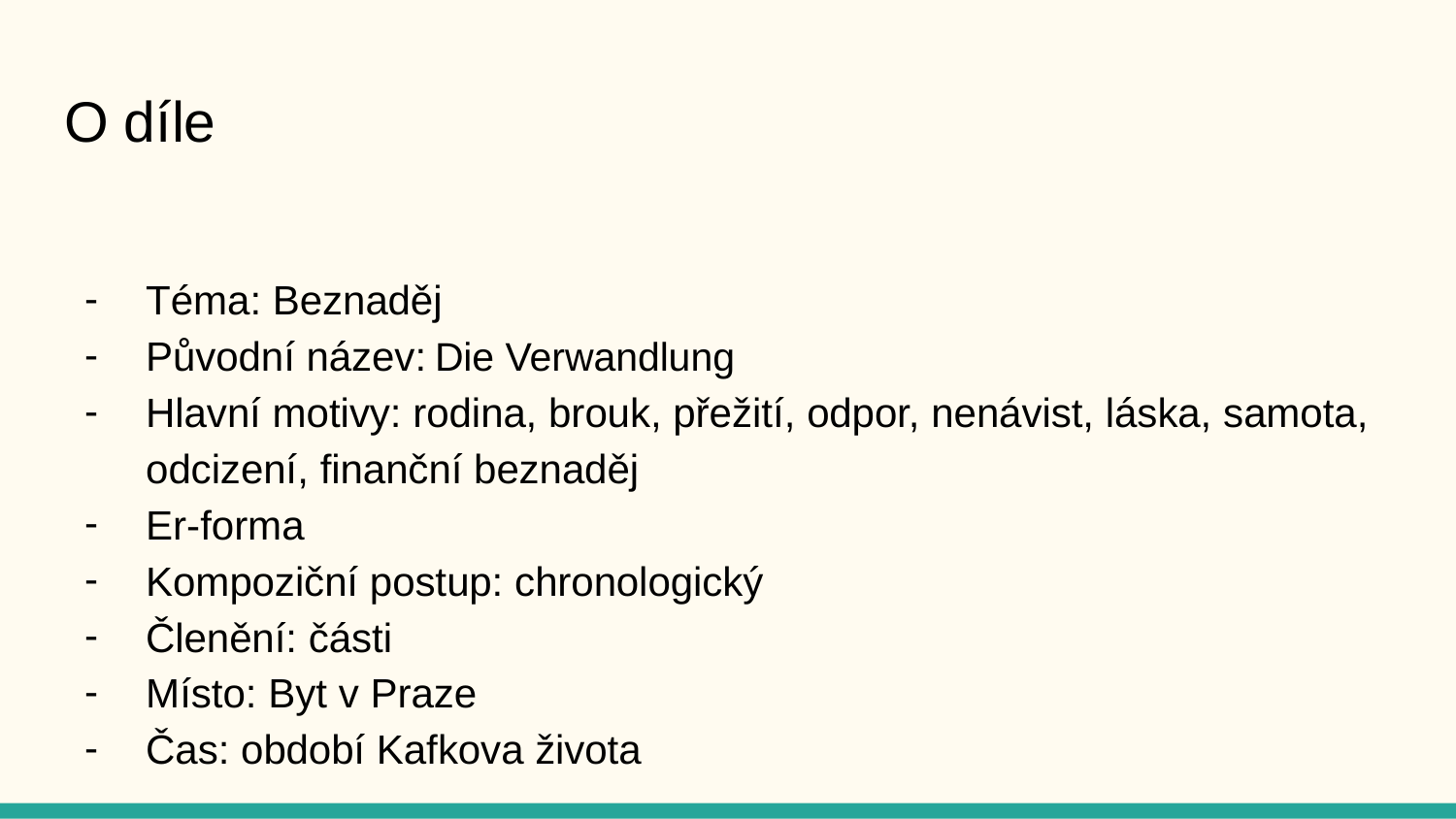

# O díle
Téma: Beznaděj
Původní název: Die Verwandlung
Hlavní motivy: rodina, brouk, přežití, odpor, nenávist, láska, samota, odcizení, finanční beznaděj
Er-forma
Kompoziční postup: chronologický
Členění: části
Místo: Byt v Praze
Čas: období Kafkova života